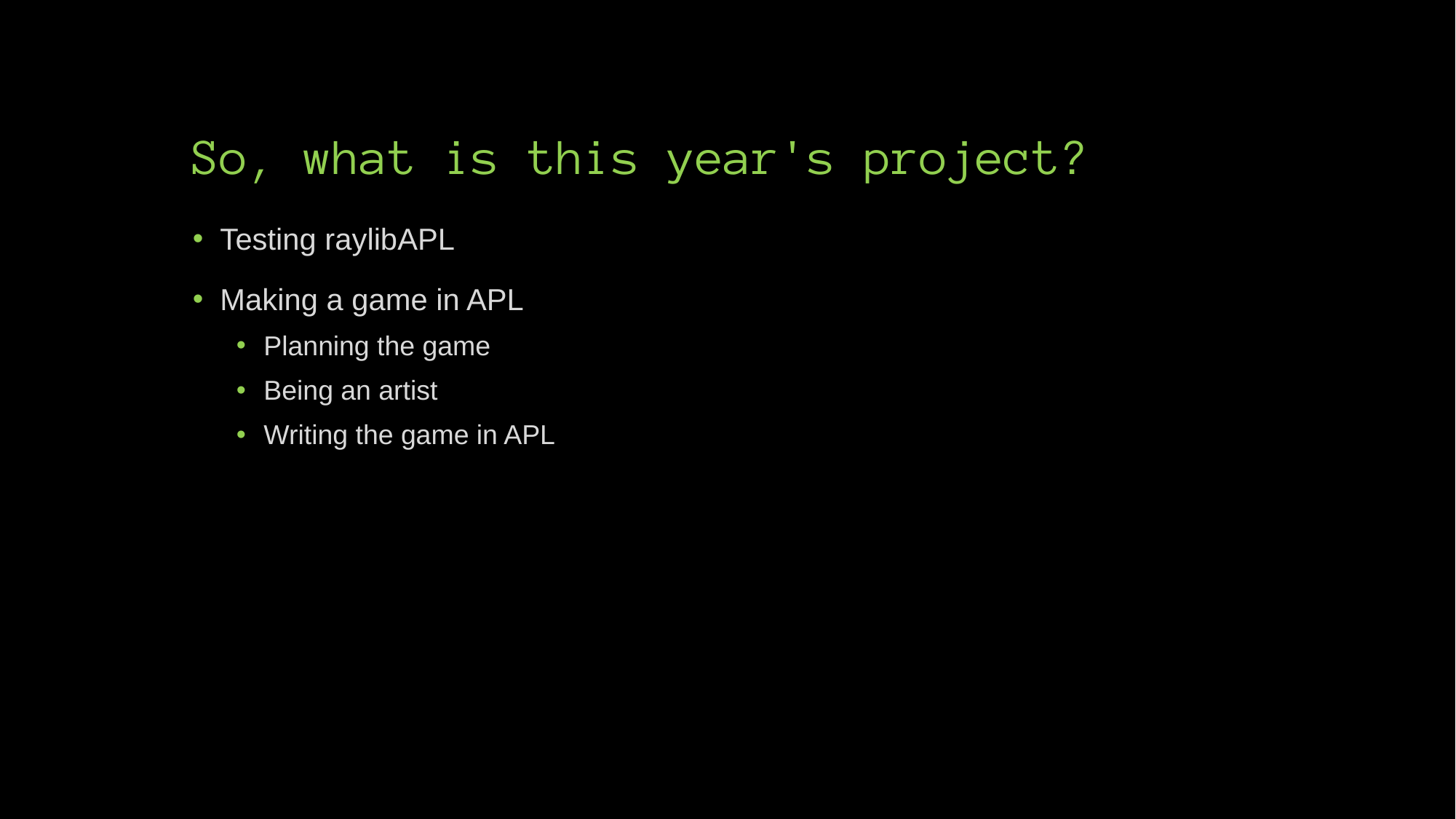

# So, what is this year's project?
Testing raylibAPL
Making a game in APL
Planning the game
Being an artist
Writing the game in APL